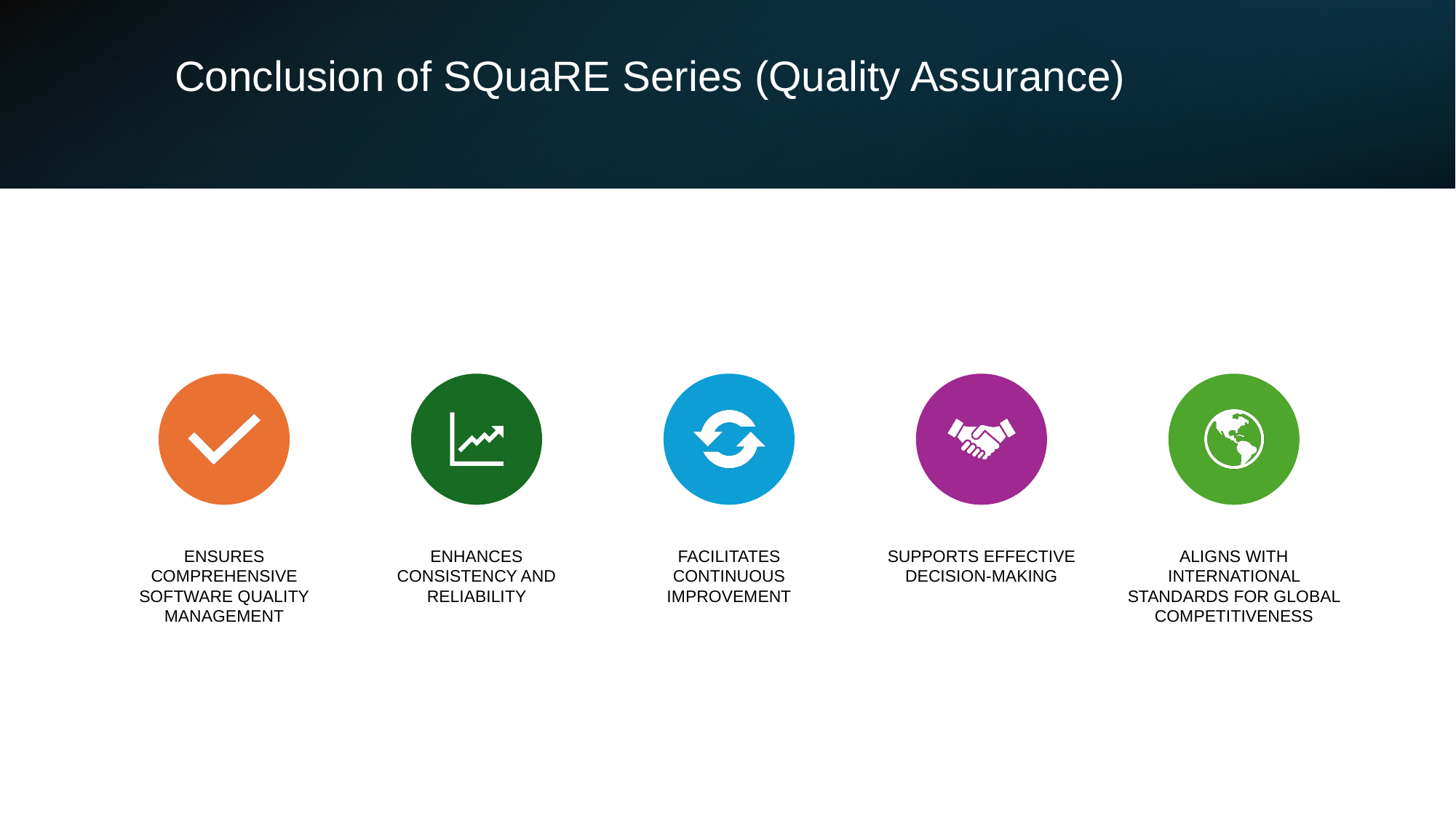

# Conclusion of SQuaRE Series (Quality Assurance)

ENSURES COMPREHENSIVE SOFTWARE QUALITY MANAGEMENT

ENHANCES CONSISTENCY AND RELIABILITY

FACILITATES CONTINUOUS IMPROVEMENT

SUPPORTS EFFECTIVE DECISION-MAKING

ALIGNS WITH INTERNATIONAL STANDARDS FOR GLOBAL COMPETITIVENESS